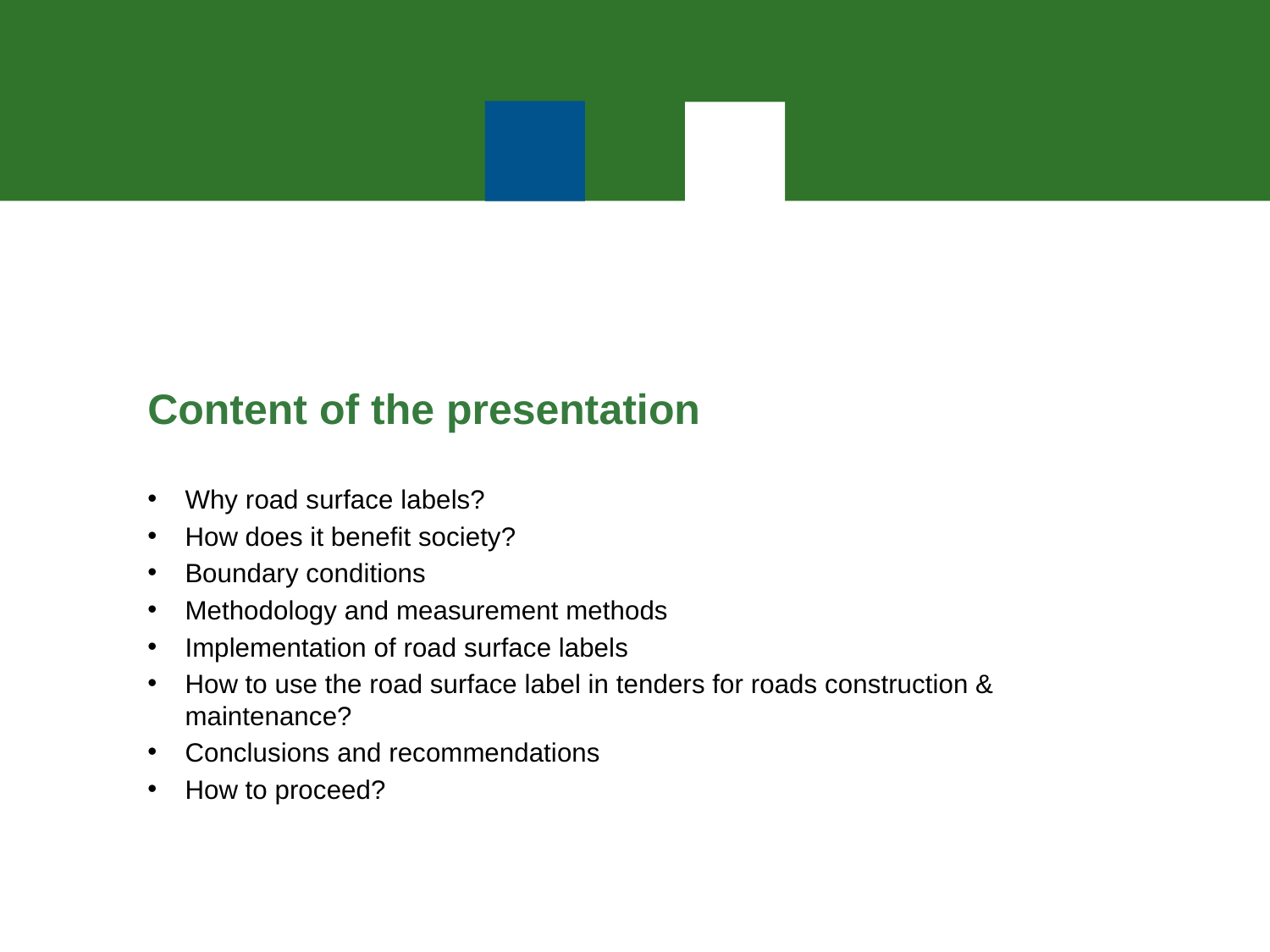

Content of the presentation
Why road surface labels?
How does it benefit society?
Boundary conditions
Methodology and measurement methods
Implementation of road surface labels
How to use the road surface label in tenders for roads construction & maintenance?
Conclusions and recommendations
How to proceed?